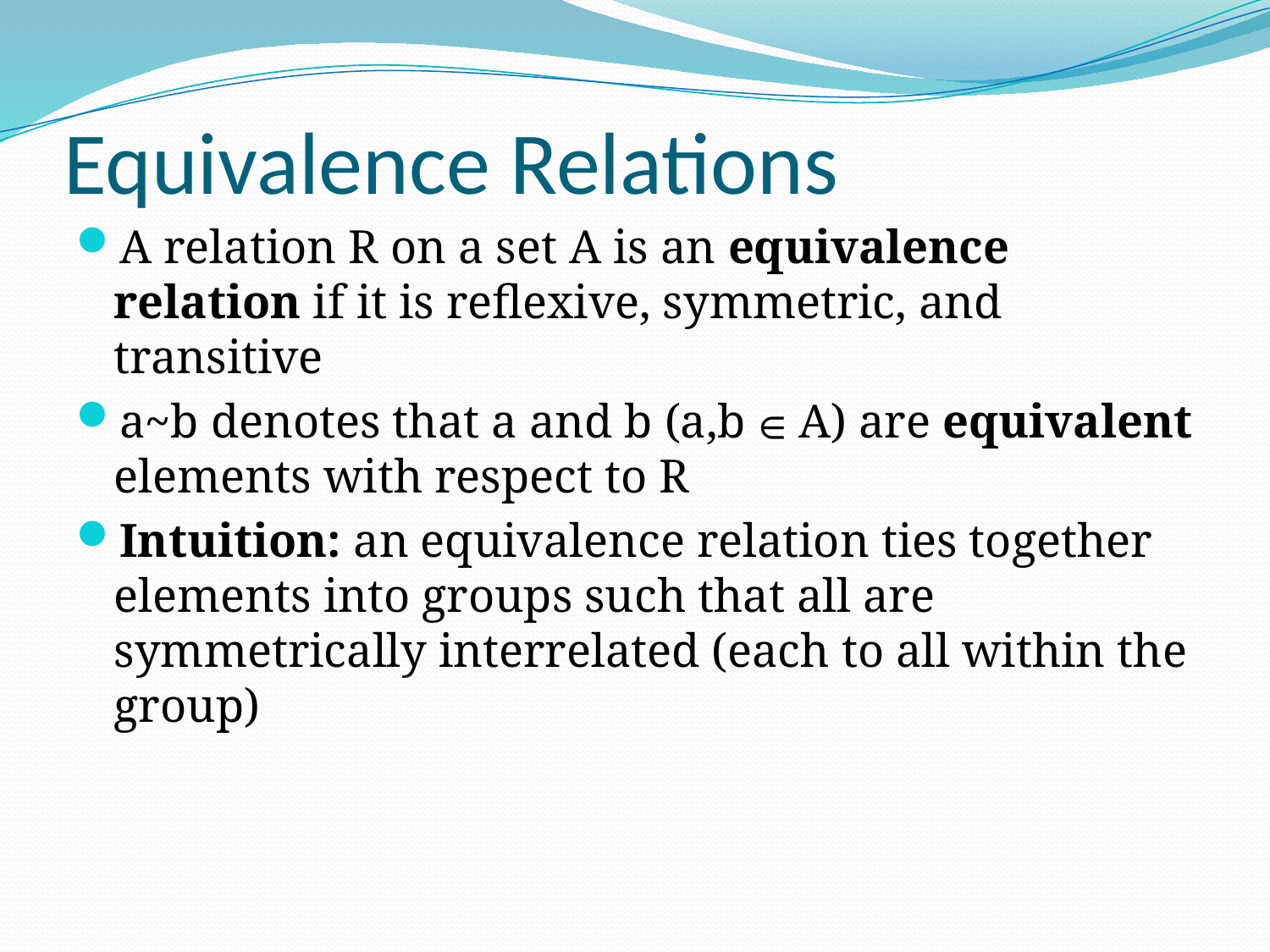

# Equivalence Relations
A relation R on a set A is an equivalence relation if it is reflexive, symmetric, and transitive
a~b denotes that a and b (a,b ∈ A) are equivalent elements with respect to R
Intuition: an equivalence relation ties together elements into groups such that all are symmetrically interrelated (each to all within the group)